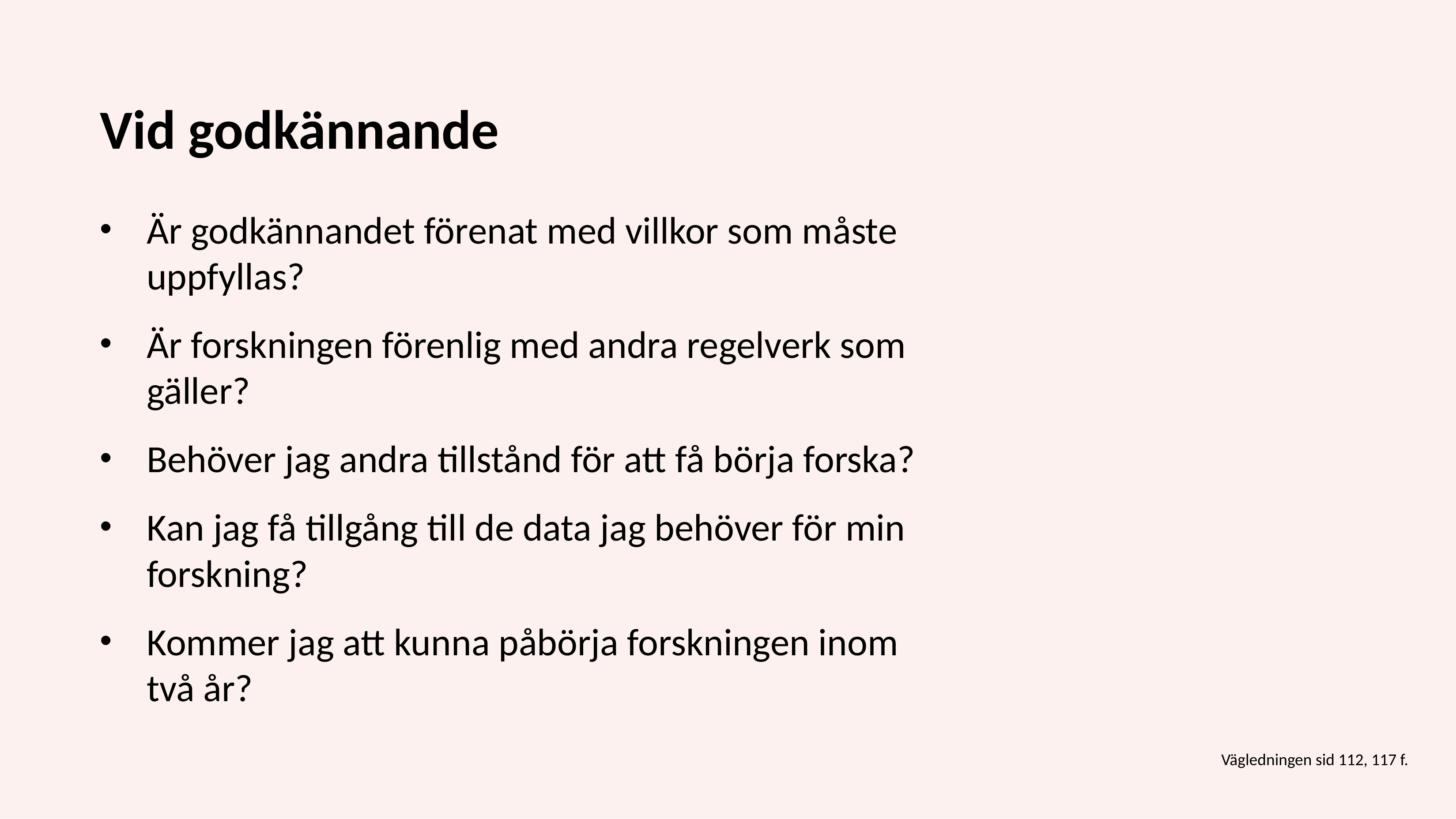

# Vid godkännande
Är godkännandet förenat med villkor som måste uppfyllas?
Är forskningen förenlig med andra regelverk som gäller?
Behöver jag andra tillstånd för att få börja forska?
Kan jag få tillgång till de data jag behöver för min forskning?
Kommer jag att kunna påbörja forskningen inom två år?
Vägledningen sid 112, 117 f.